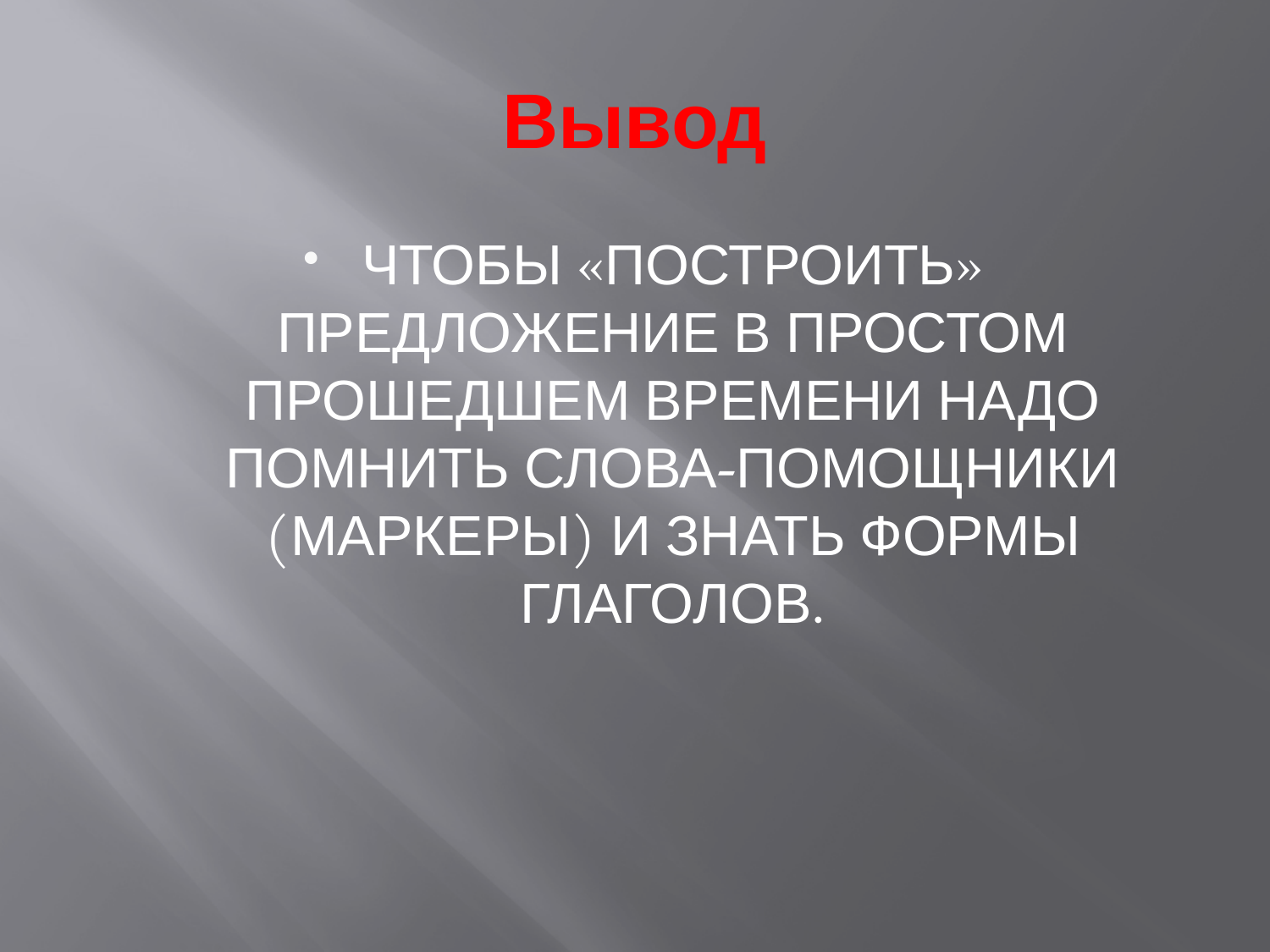

# Вывод
ЧТОБЫ «ПОСТРОИТЬ» ПРЕДЛОЖЕНИЕ В ПРОСТОМ ПРОШЕДШЕМ ВРЕМЕНИ НАДО ПОМНИТЬ СЛОВА-ПОМОЩНИКИ (МАРКЕРЫ) И ЗНАТЬ ФОРМЫ ГЛАГОЛОВ.